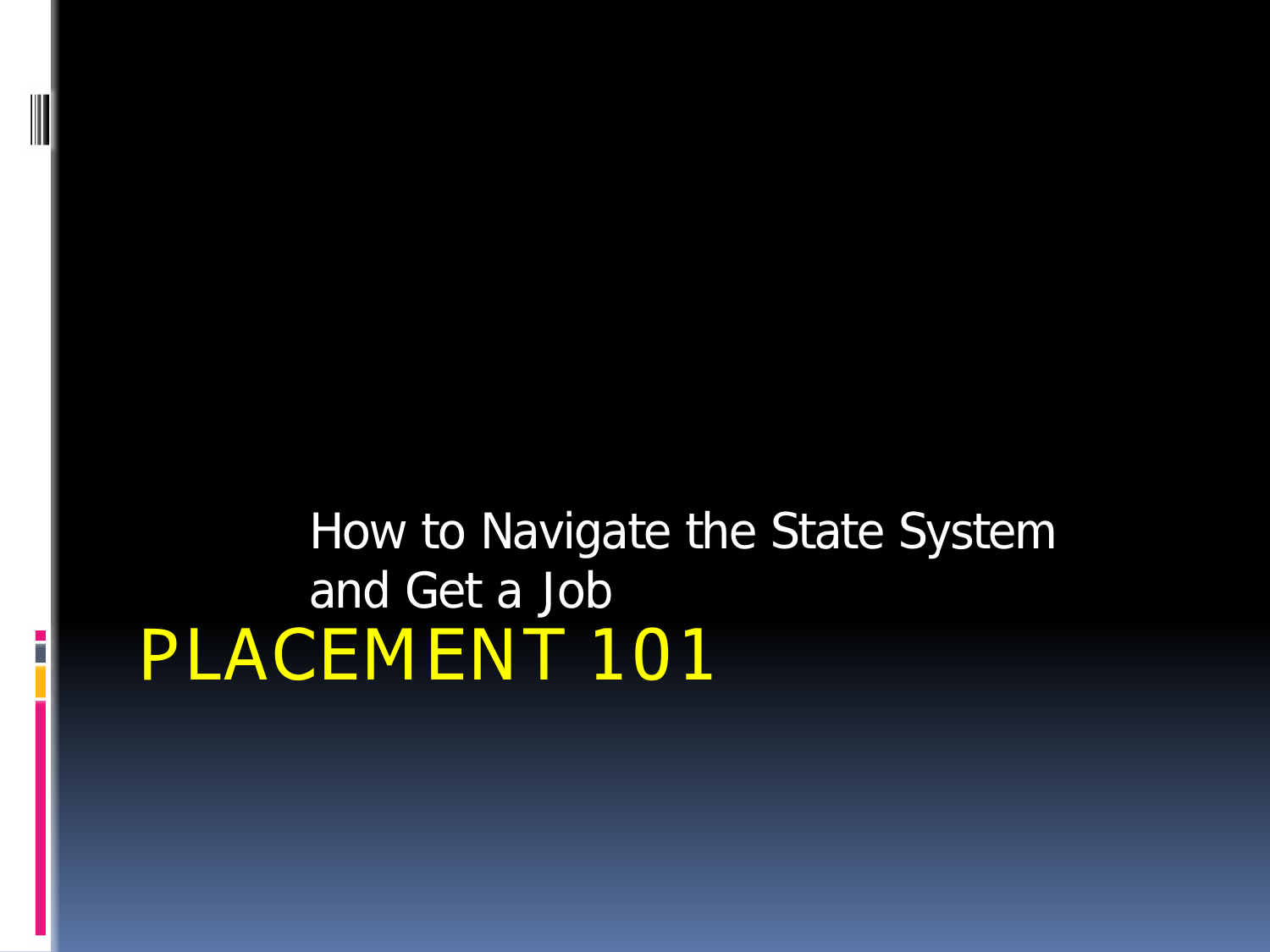

How to Navigate the State System and Get a Job
# Placement 101